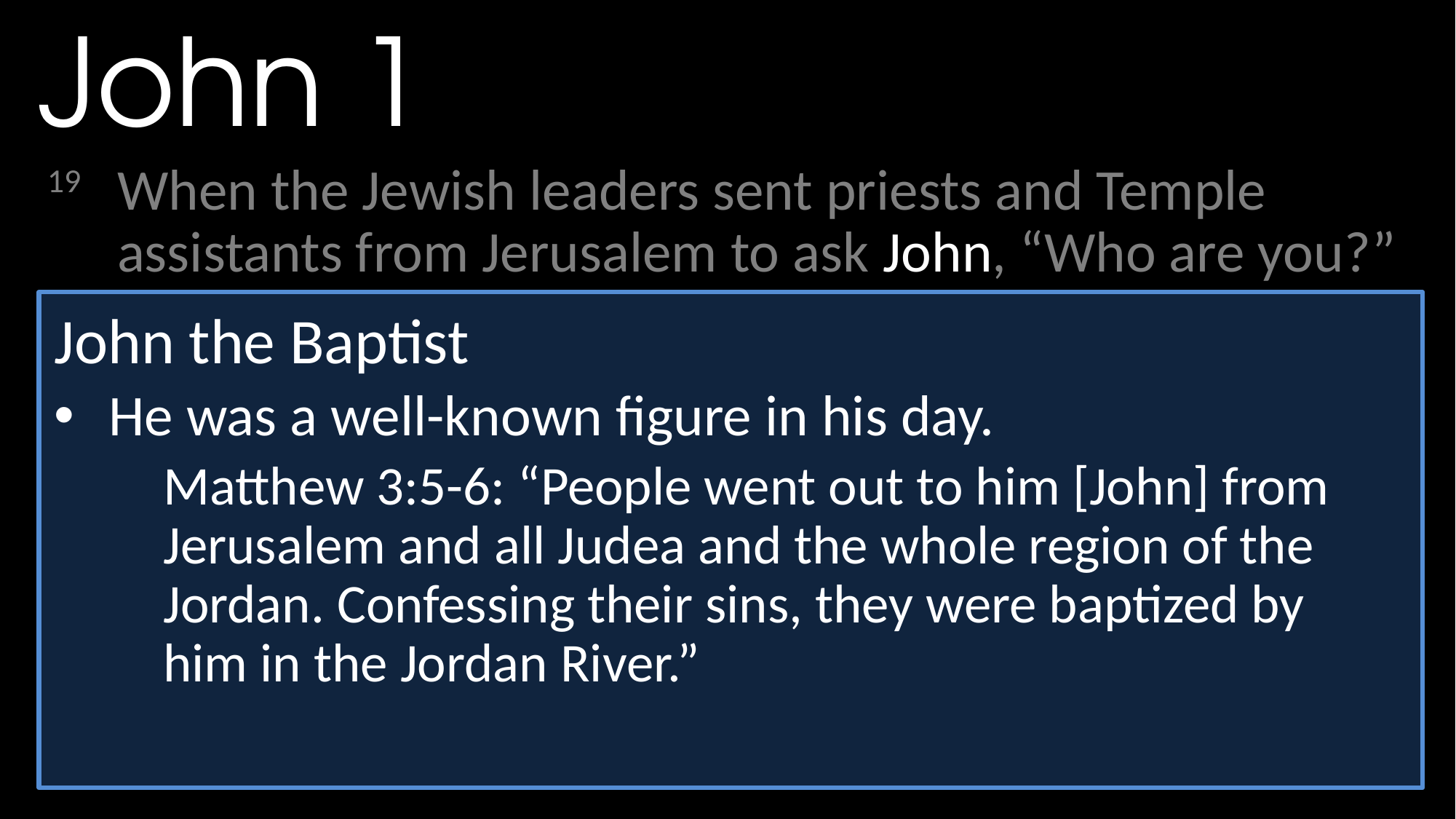

John 1
19	When the Jewish leaders sent priests and Temple assistants from Jerusalem to ask John, “Who are you?”

John the Baptist
He was a well-known figure in his day.
Matthew 3:5-6: “People went out to him [John] from Jerusalem and all Judea and the whole region of the Jordan. Confessing their sins, they were baptized by him in the Jordan River.”